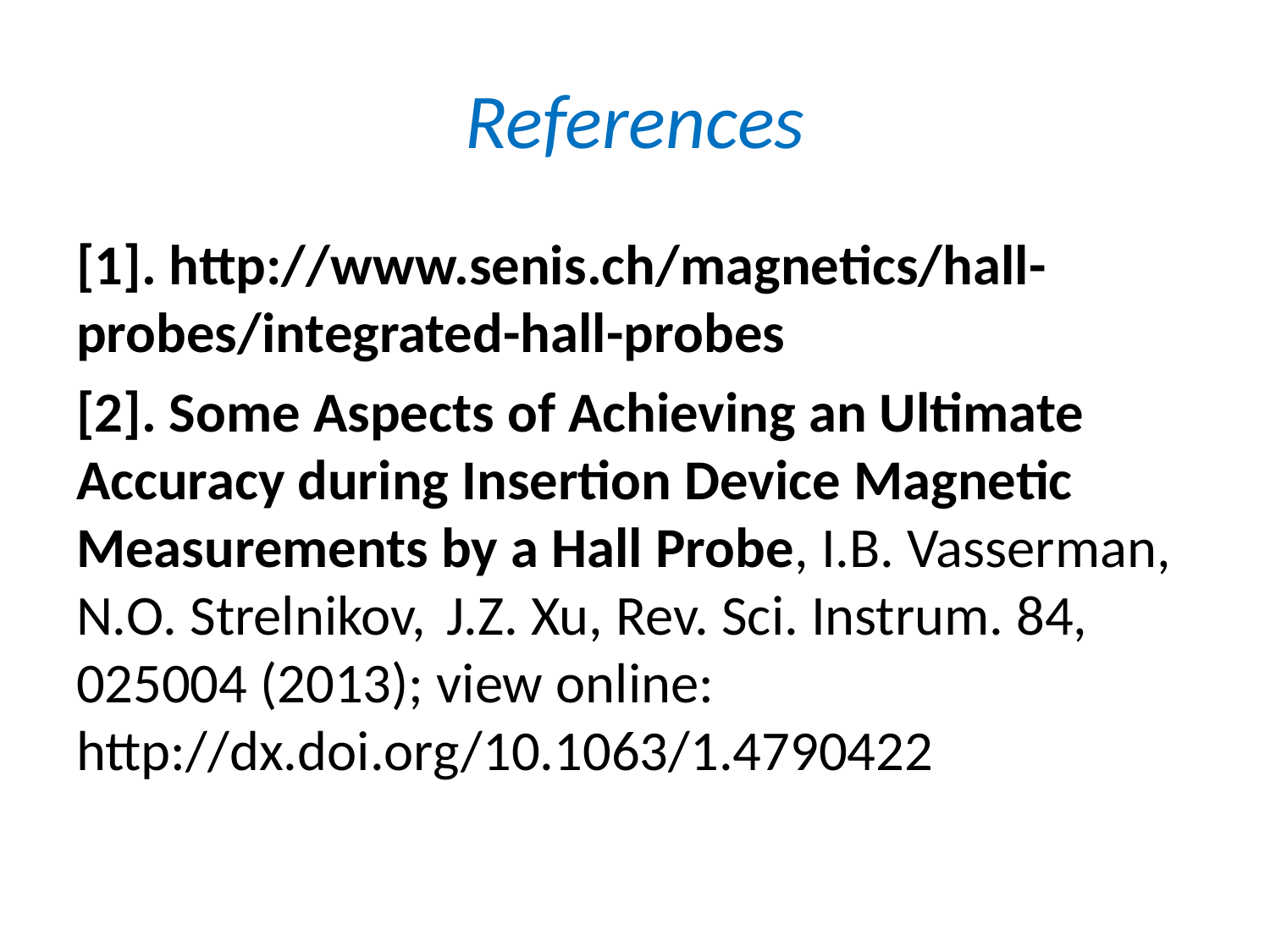

# References
[1]. http://www.senis.ch/magnetics/hall-probes/integrated-hall-probes
[2]. Some Aspects of Achieving an Ultimate Accuracy during Insertion Device Magnetic Measurements by a Hall Probe, I.B. Vasserman,  N.O. Strelnikov,  J.Z. Xu, Rev. Sci. Instrum. 84, 025004 (2013); view online: http://dx.doi.org/10.1063/1.4790422